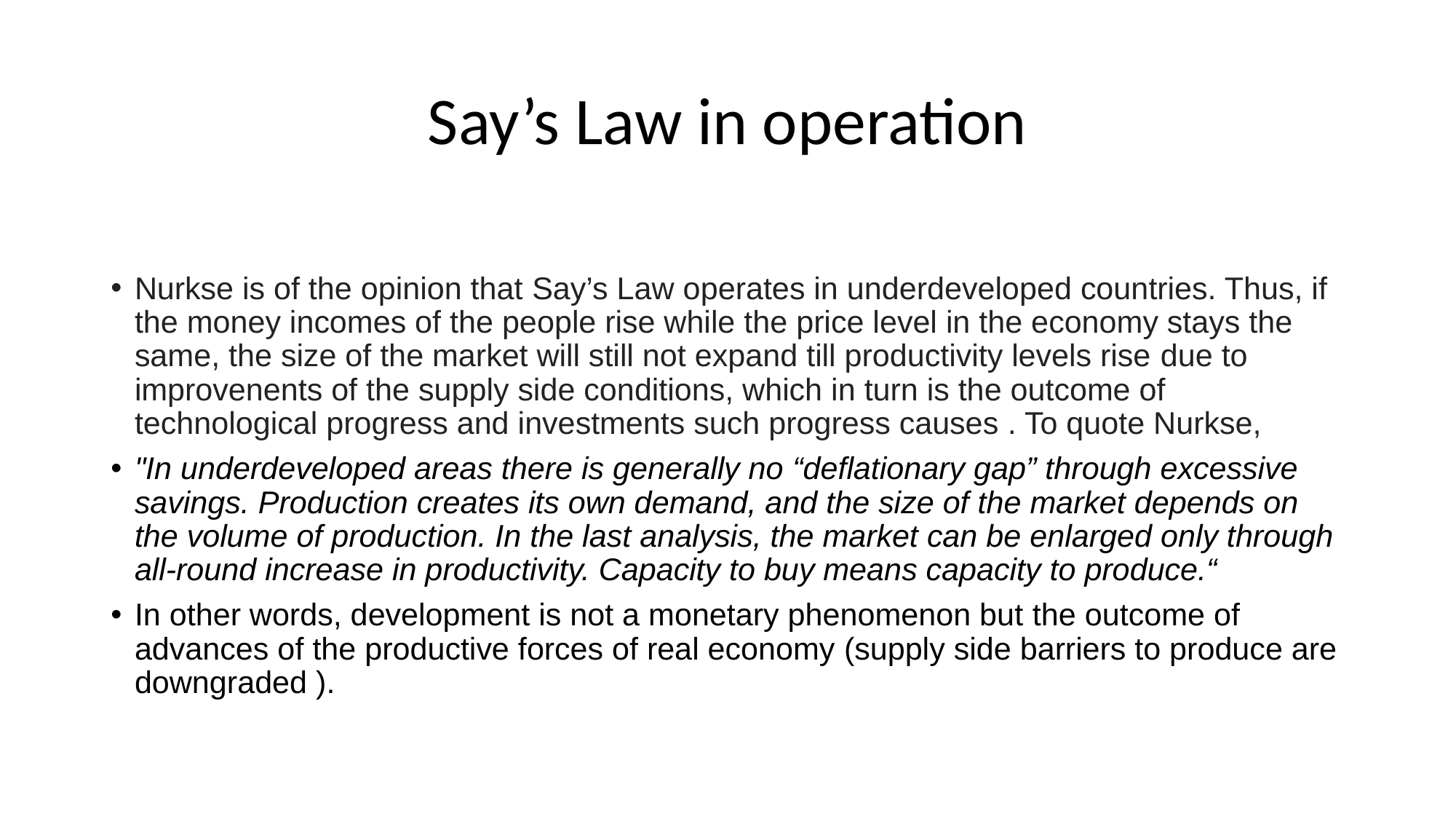

# Say’s Law in operation

Nurkse is of the opinion that Say’s Law operates in underdeveloped countries. Thus, if the money incomes of the people rise while the price level in the economy stays the same, the size of the market will still not expand till productivity levels rise due to improvenents of the supply side conditions, which in turn is the outcome of technological progress and investments such progress causes . To quote Nurkse,
"In underdeveloped areas there is generally no “deflationary gap” through excessive savings. Production creates its own demand, and the size of the market depends on the volume of production. In the last analysis, the market can be enlarged only through all-round increase in productivity. Capacity to buy means capacity to produce.“
In other words, development is not a monetary phenomenon but the outcome of advances of the productive forces of real economy (supply side barriers to produce are downgraded ).